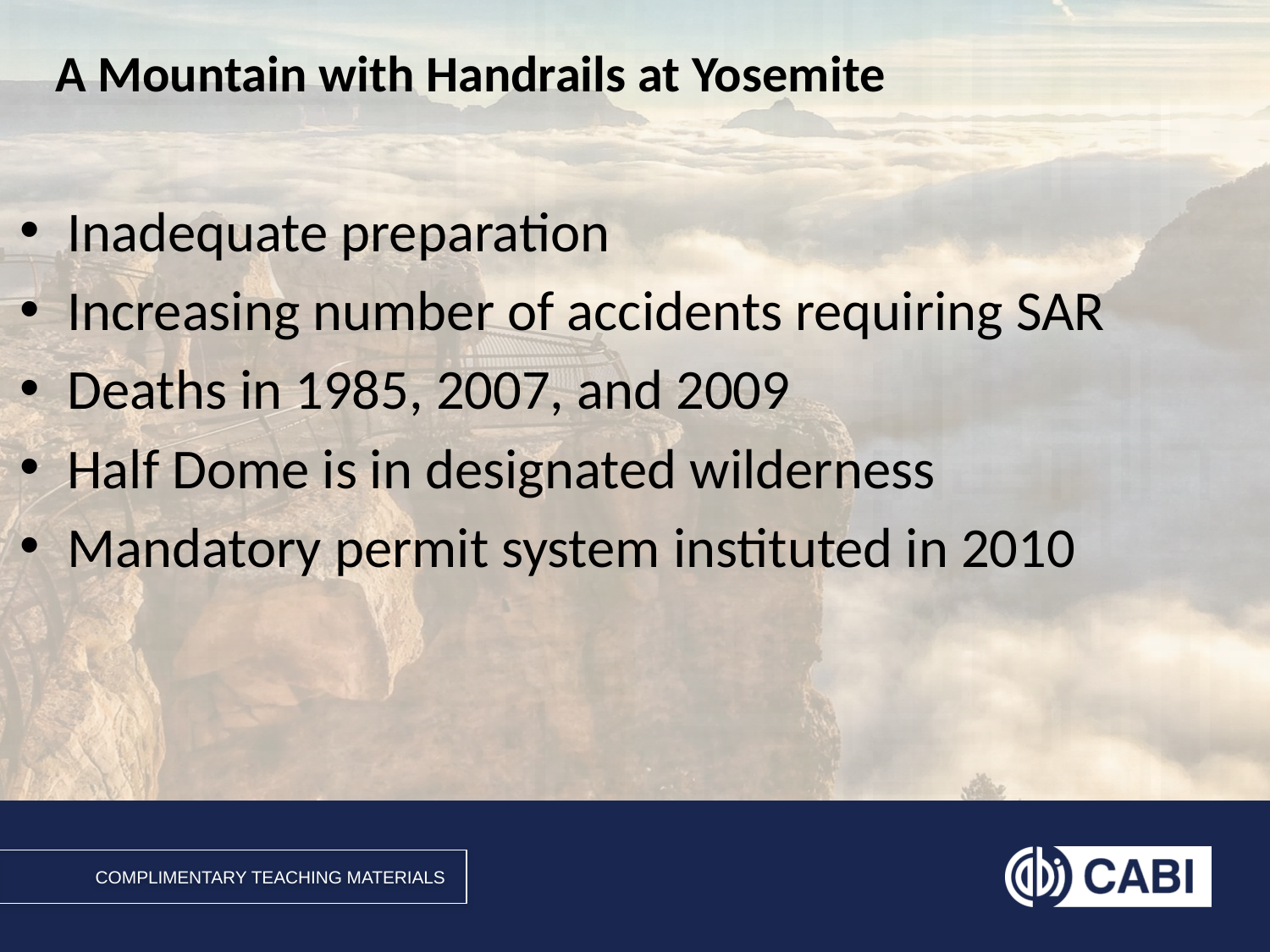

A Mountain with Handrails at Yosemite
Inadequate preparation
Increasing number of accidents requiring SAR
Deaths in 1985, 2007, and 2009
Half Dome is in designated wilderness
Mandatory permit system instituted in 2010